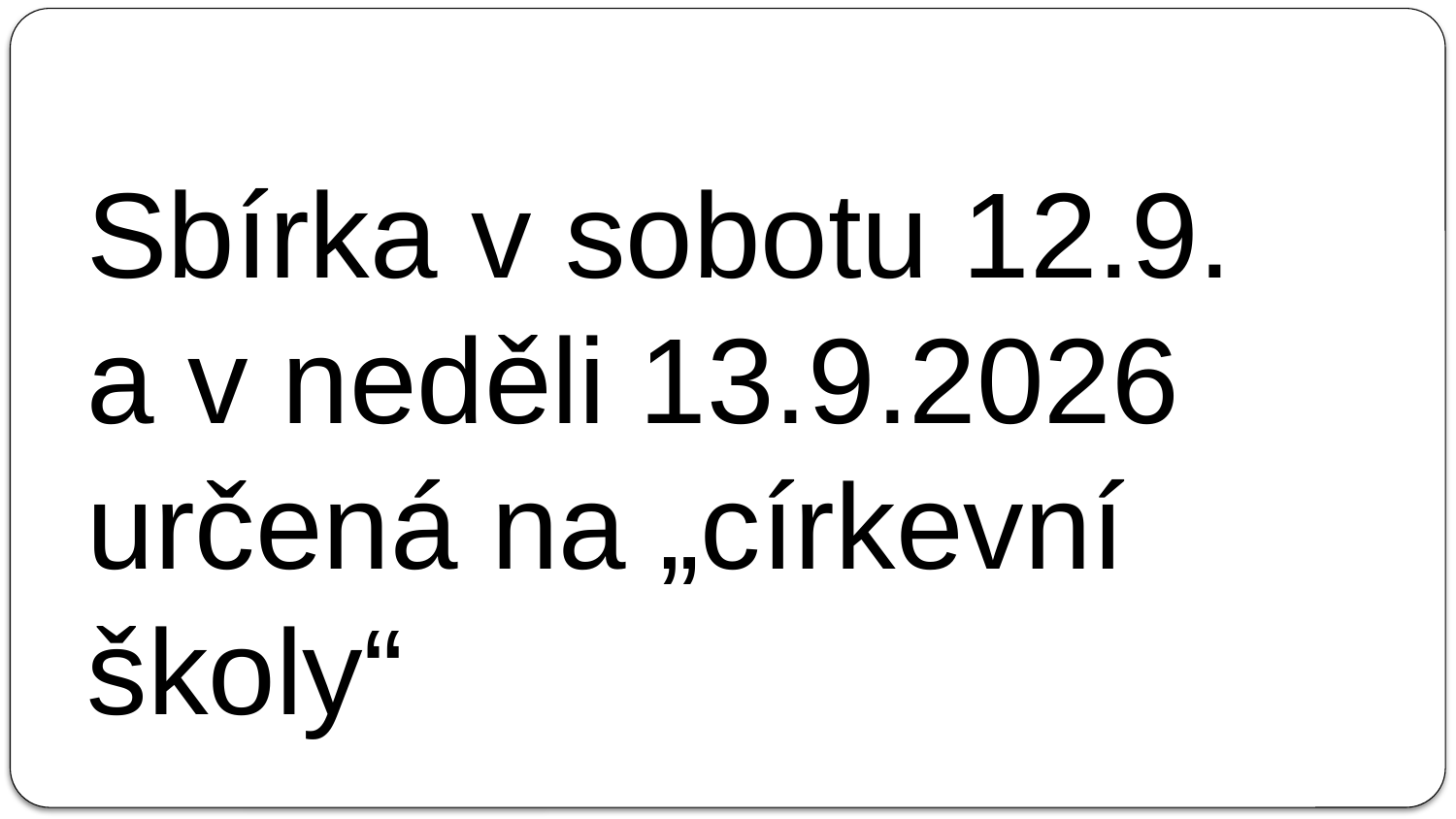

# Sbírka v sobotu 12.9. a v neděli 13.9.2026 určená na „církevní školy“